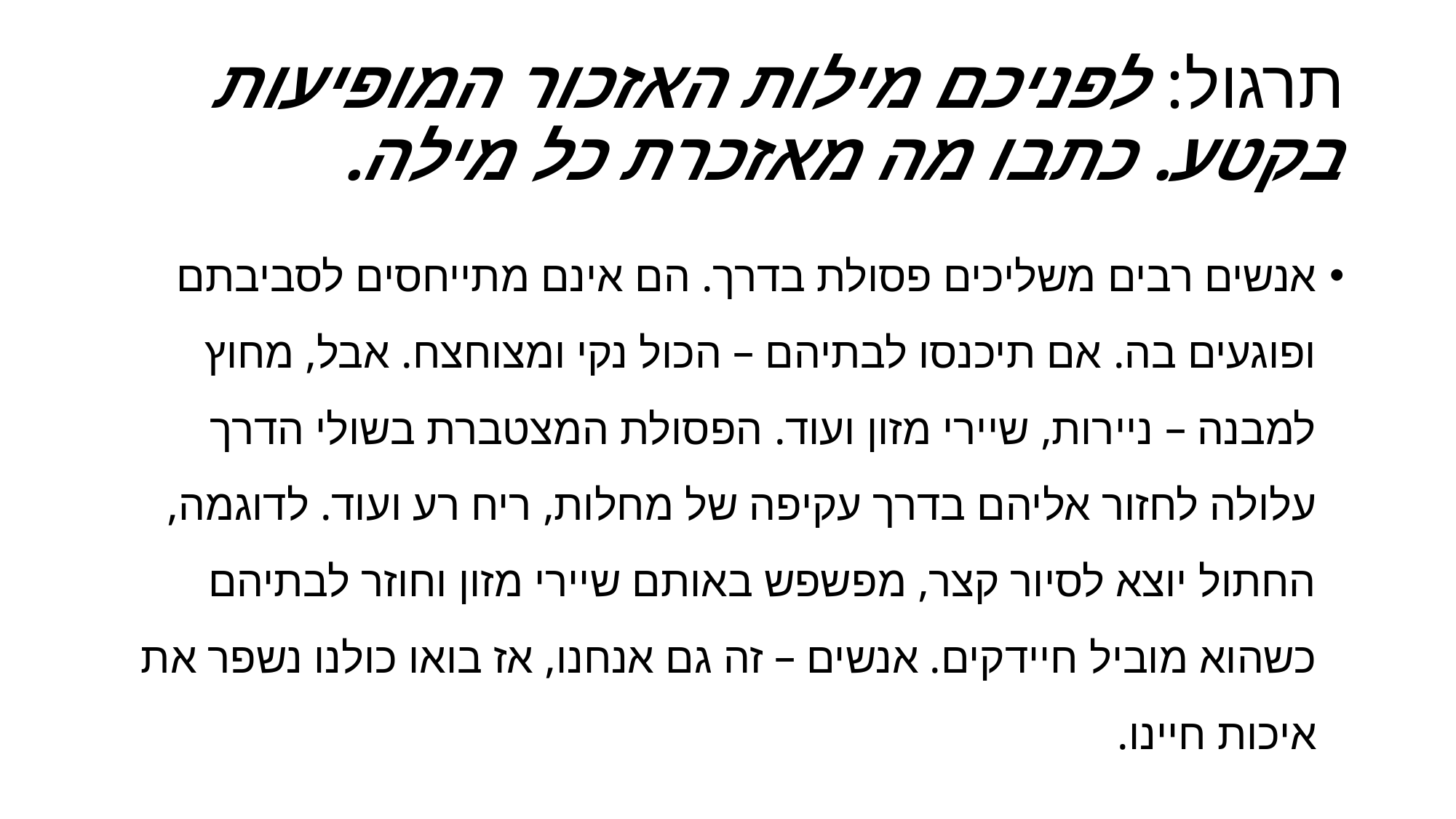

# תרגול: לפניכם מילות האזכור המופיעות בקטע. כתבו מה מאזכרת כל מילה.
אנשים רבים משליכים פסולת בדרך. הם אינם מתייחסים לסביבתם ופוגעים בה. אם תיכנסו לבתיהם – הכול נקי ומצוחצח. אבל, מחוץ למבנה – ניירות, שיירי מזון ועוד. הפסולת המצטברת בשולי הדרך עלולה לחזור אליהם בדרך עקיפה של מחלות, ריח רע ועוד. לדוגמה, החתול יוצא לסיור קצר, מפשפש באותם שיירי מזון וחוזר לבתיהם כשהוא מוביל חיידקים. אנשים – זה גם אנחנו, אז בואו כולנו נשפר את איכות חיינו.